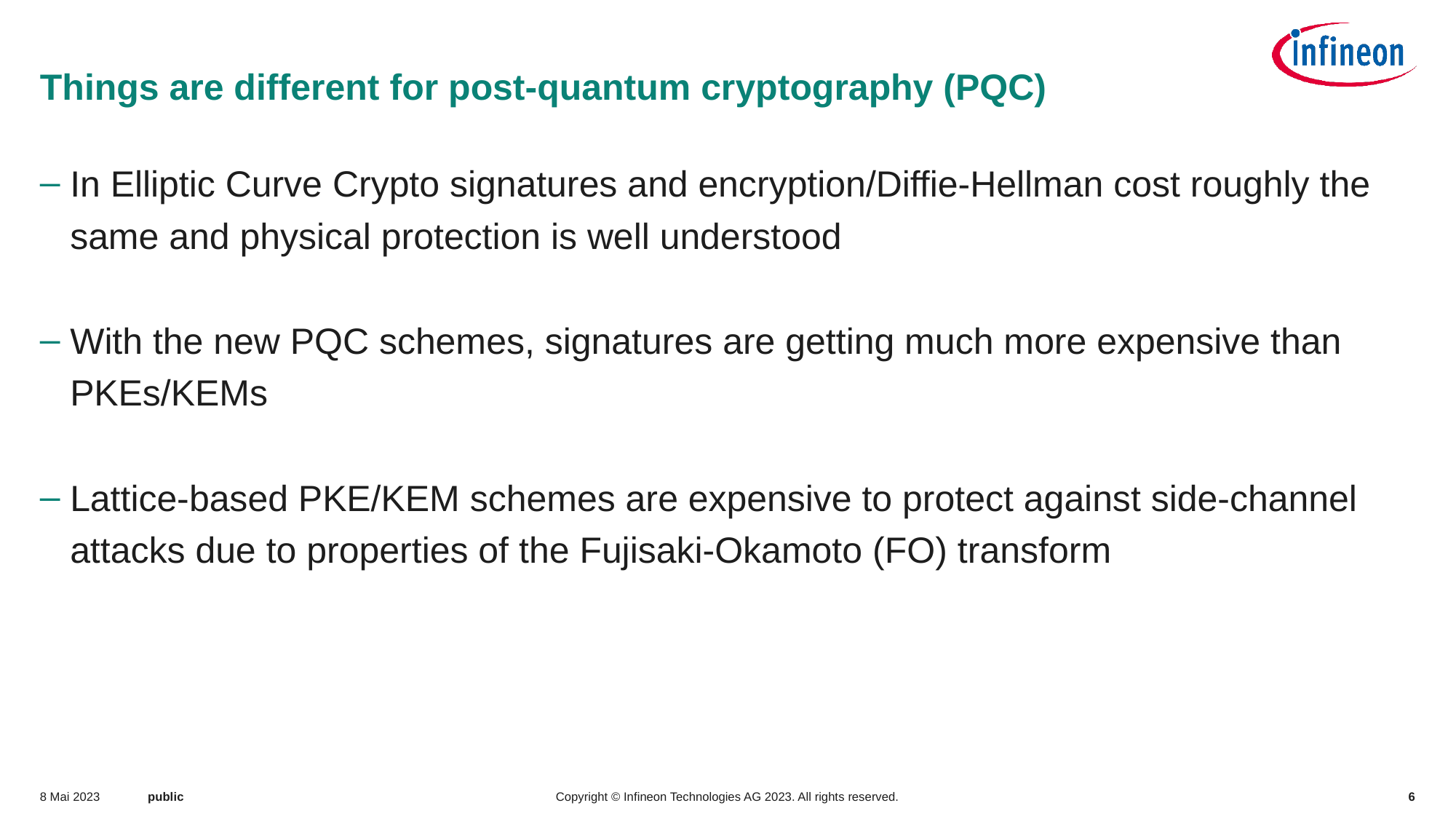

# Things are different for post-quantum cryptography (PQC)
In Elliptic Curve Crypto signatures and encryption/Diffie-Hellman cost roughly the same and physical protection is well understood

With the new PQC schemes, signatures are getting much more expensive than PKEs/KEMs

Lattice-based PKE/KEM schemes are expensive to protect against side-channel attacks due to properties of the Fujisaki-Okamoto (FO) transform